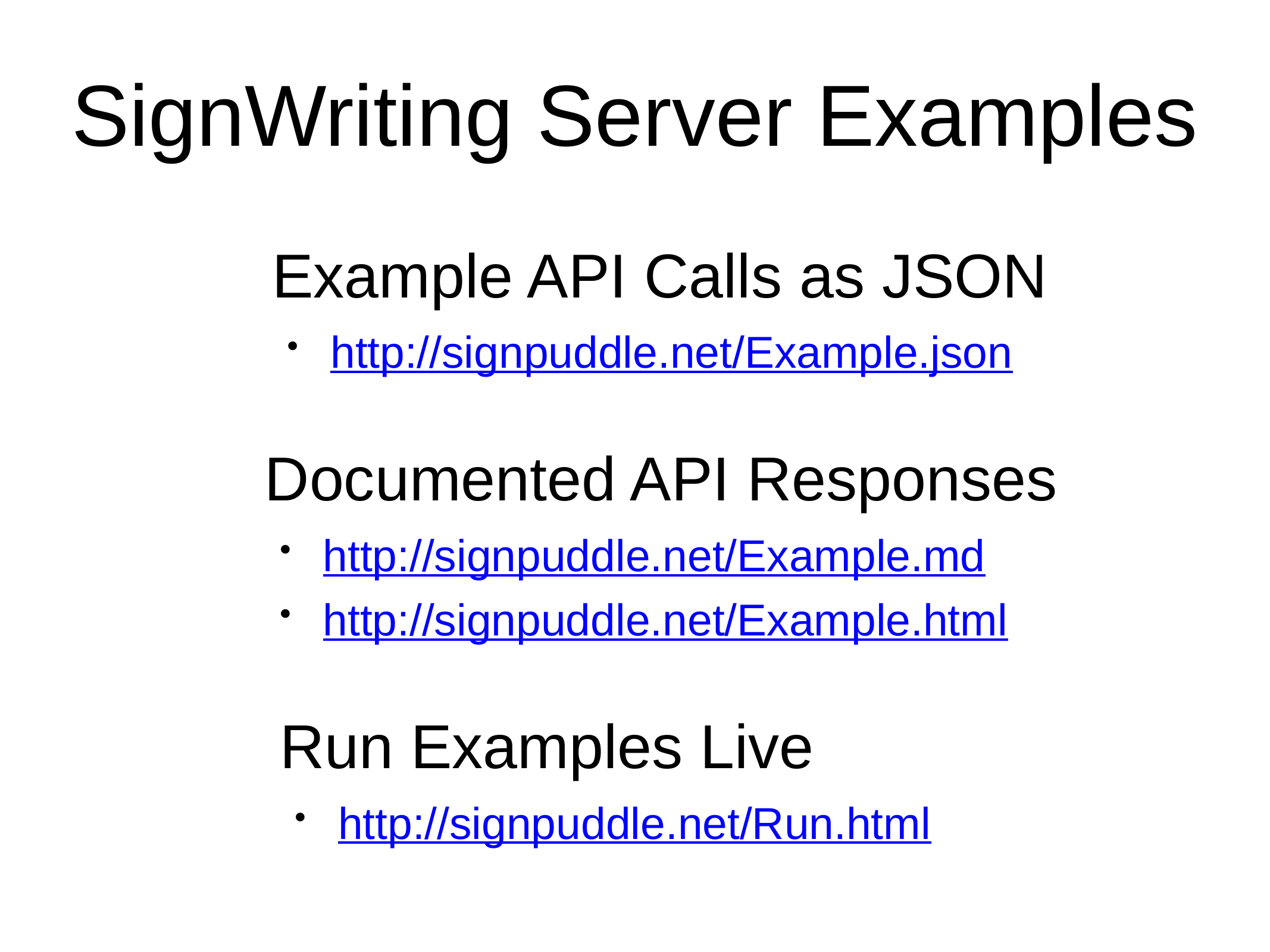

# SignWriting Server Examples
Example API Calls as JSON
http://signpuddle.net/Example.json
Documented API Responses
http://signpuddle.net/Example.md
http://signpuddle.net/Example.html
Run Examples Live
http://signpuddle.net/Run.html